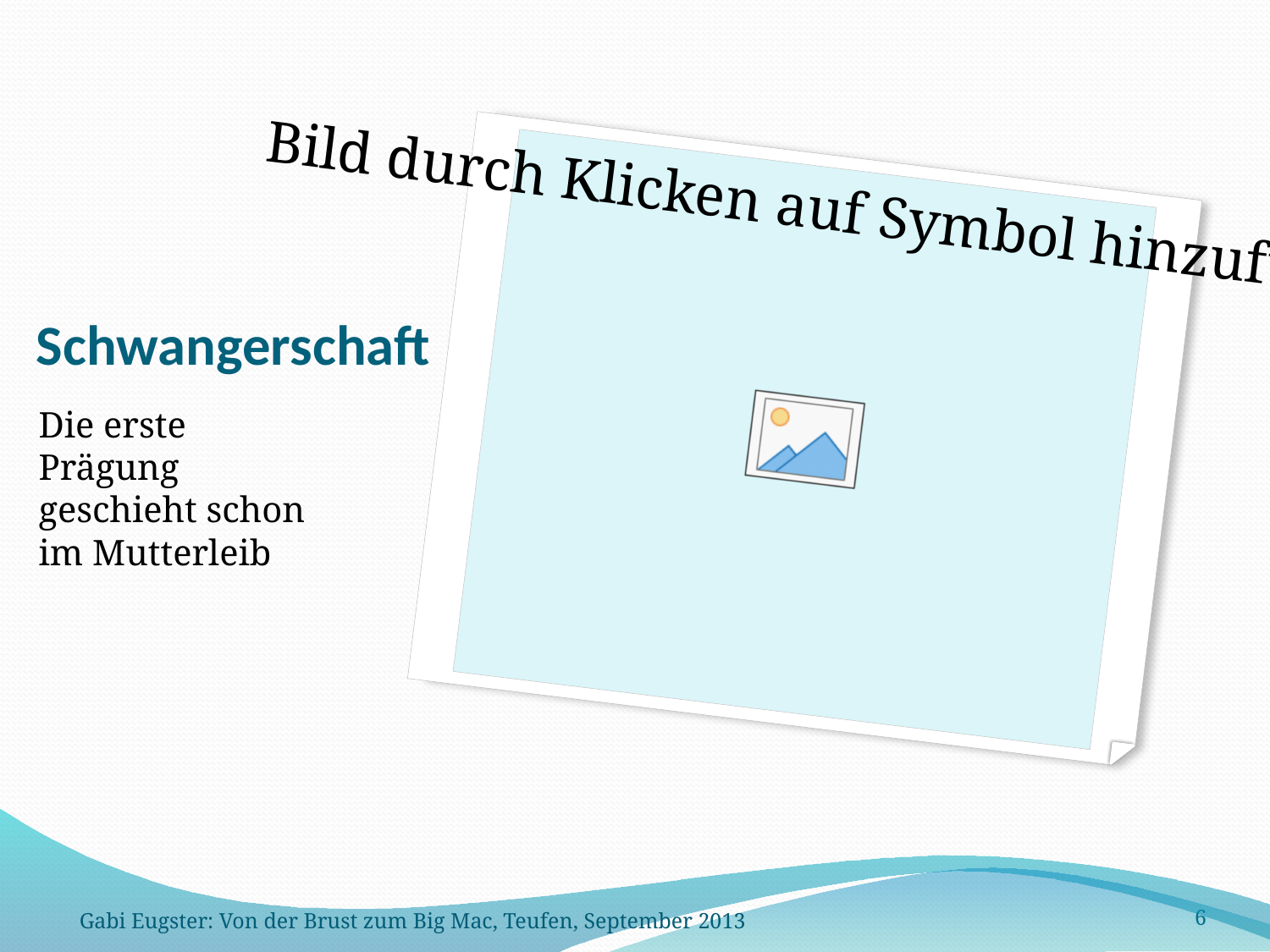

# Schwangerschaft

Die erste Prägung geschieht schon im Mutterleib
Gabi Eugster: Von der Brust zum Big Mac, Teufen, September 2013
6